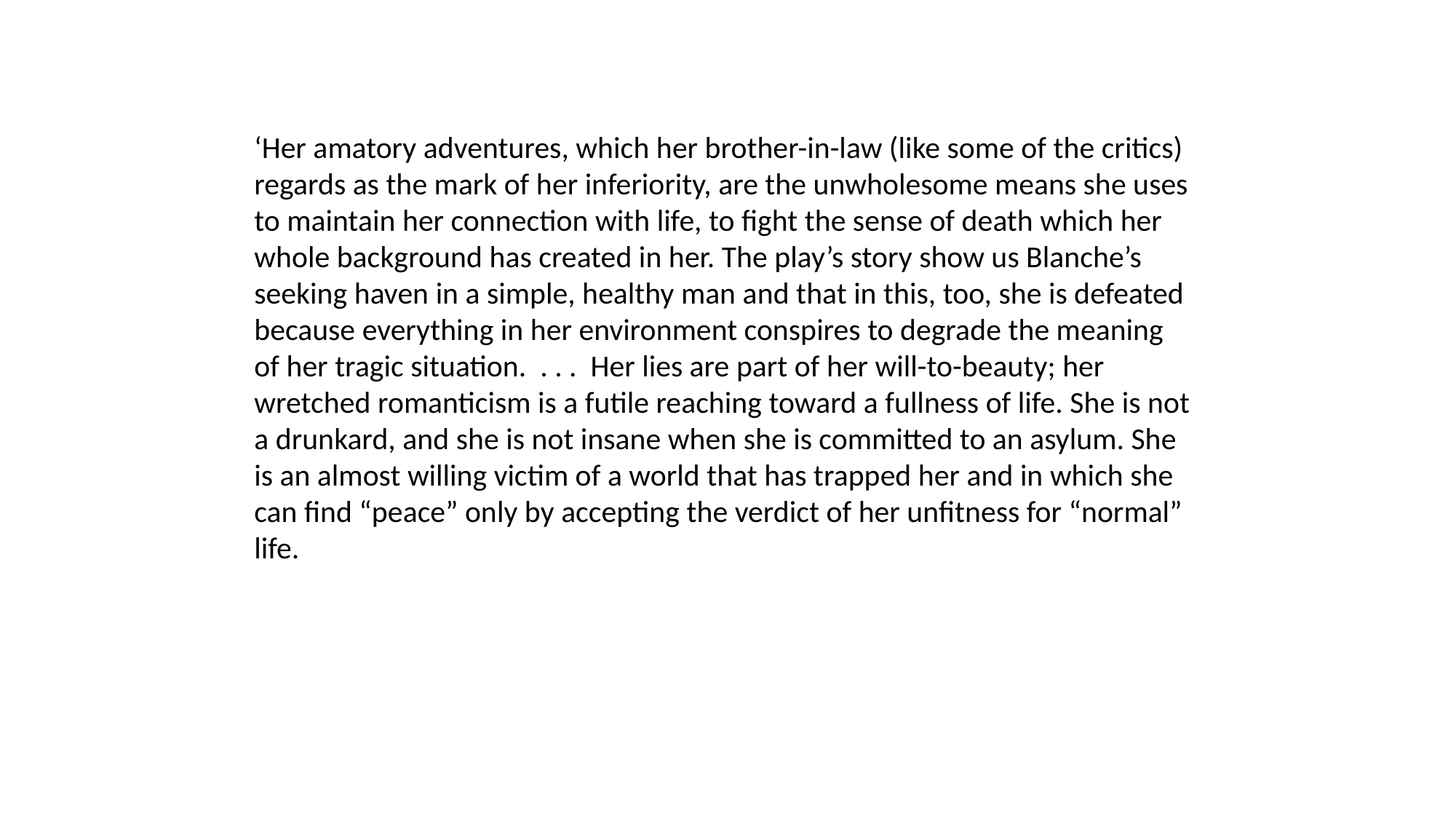

‘Her amatory adventures, which her brother-in-law (like some of the critics) regards as the mark of her inferiority, are the unwholesome means she uses to maintain her connection with life, to fight the sense of death which her whole background has created in her. The play’s story show us Blanche’s seeking haven in a simple, healthy man and that in this, too, she is defeated because everything in her environment conspires to degrade the meaning of her tragic situation.  . . .  Her lies are part of her will-to-beauty; her wretched romanticism is a futile reaching toward a fullness of life. She is not a drunkard, and she is not insane when she is committed to an asylum. She is an almost willing victim of a world that has trapped her and in which she can find “peace” only by accepting the verdict of her unfitness for “normal” life.